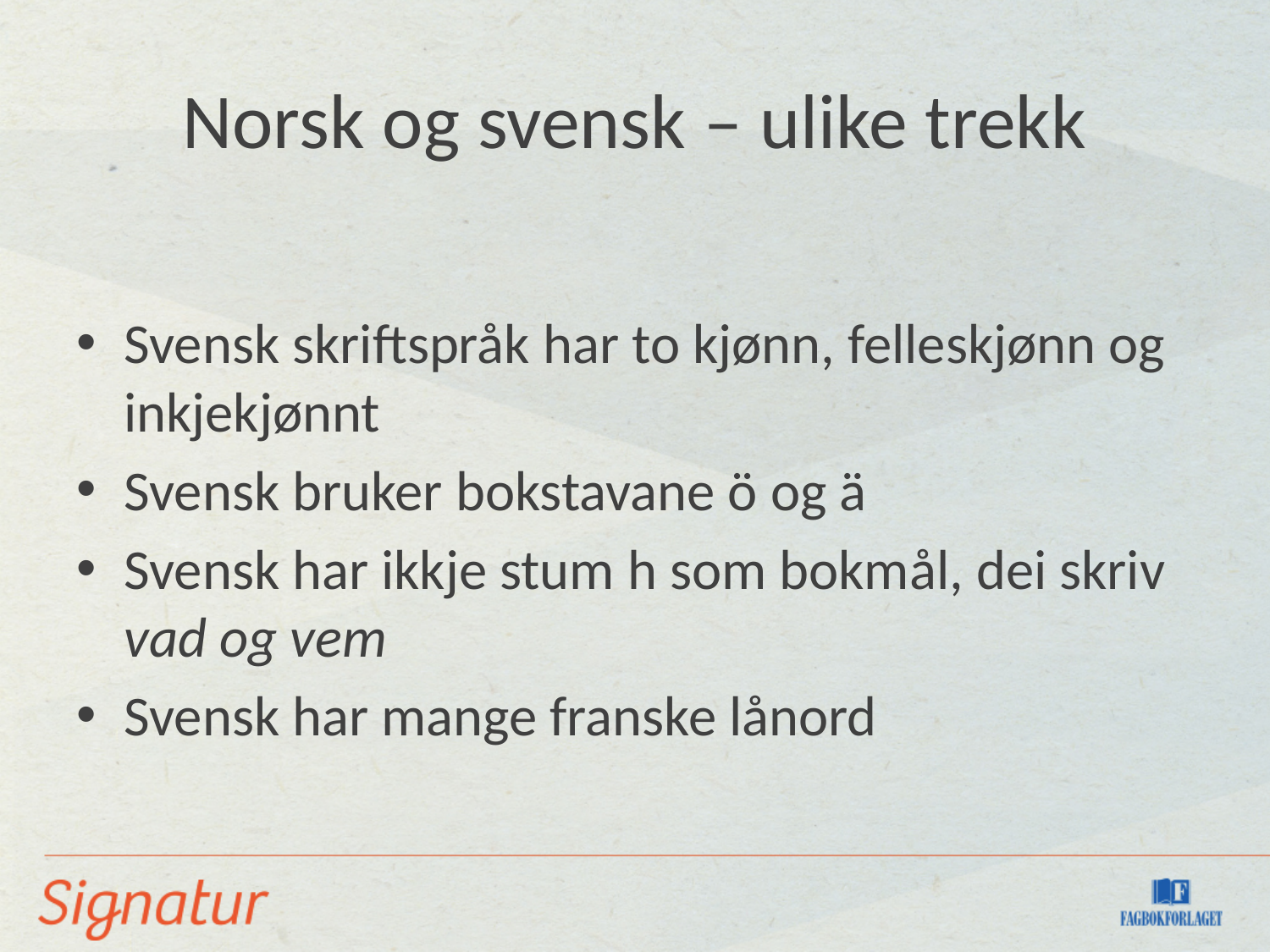

# Norsk og svensk – ulike trekk

Svensk skriftspråk har to kjønn, felleskjønn og inkjekjønnt
Svensk bruker bokstavane ö og ä
Svensk har ikkje stum h som bokmål, dei skriv vad og vem
Svensk har mange franske lånord